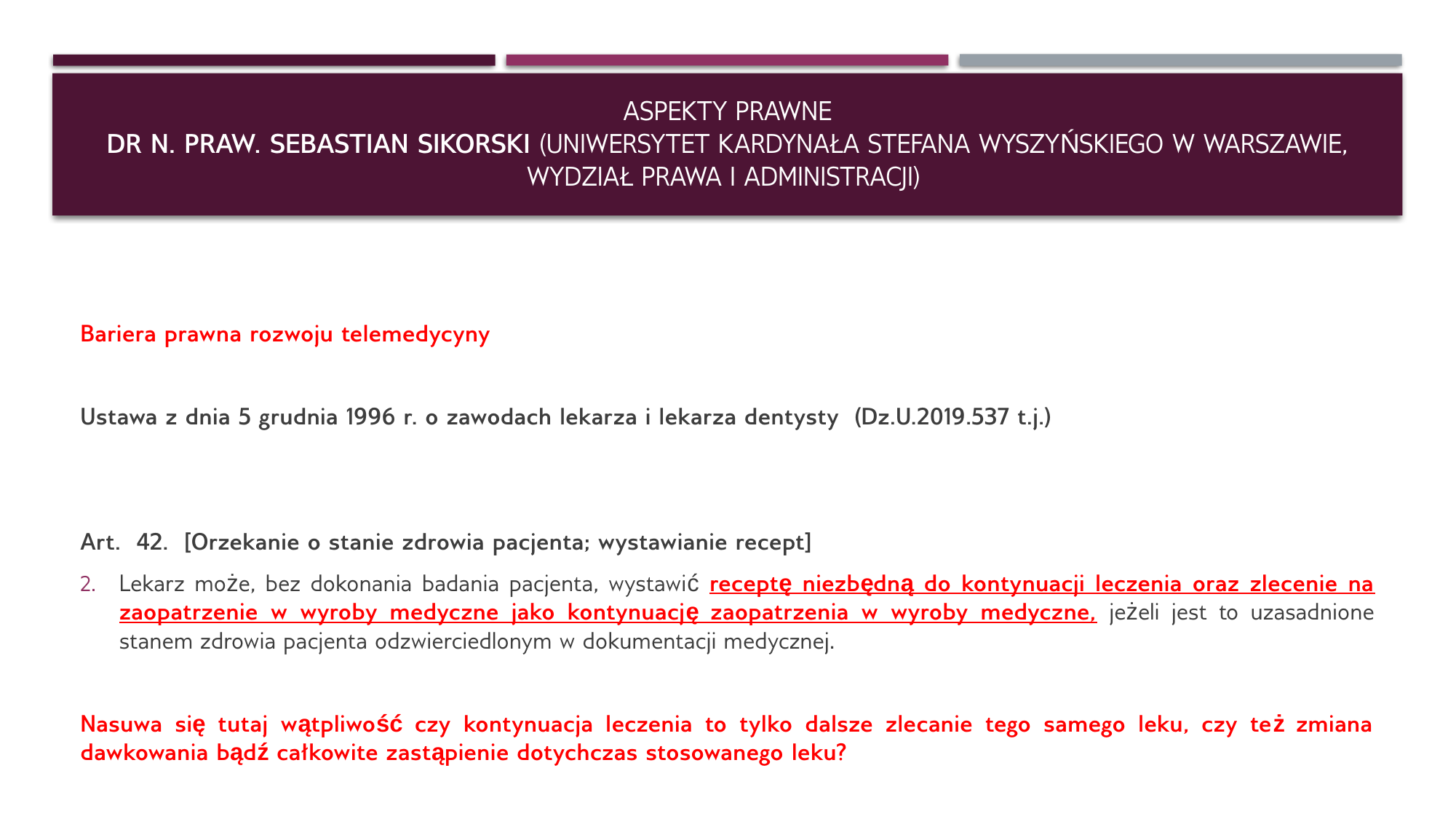

# Aspekty prawne dr n. praw. Sebastian Sikorski (Uniwersytet Kardynała Stefana Wyszyńskiego w Warszawie, Wydział Prawa i Administracji)

Bariera prawna rozwoju telemedycyny

Ustawa z dnia 5 grudnia 1996 r. o zawodach lekarza i lekarza dentysty  (Dz.U.2019.537 t.j.)

Art.  42.  [Orzekanie o stanie zdrowia pacjenta; wystawianie recept]
Lekarz może, bez dokonania badania pacjenta, wystawić receptę niezbędną do kontynuacji leczenia oraz zlecenie na zaopatrzenie w wyroby medyczne jako kontynuację zaopatrzenia w wyroby medyczne, jeżeli jest to uzasadnione stanem zdrowia pacjenta odzwierciedlonym w dokumentacji medycznej.

Nasuwa się tutaj wątpliwość czy kontynuacja leczenia to tylko dalsze zlecanie tego samego leku, czy też zmiana dawkowania bądź całkowite zastąpienie dotychczas stosowanego leku?